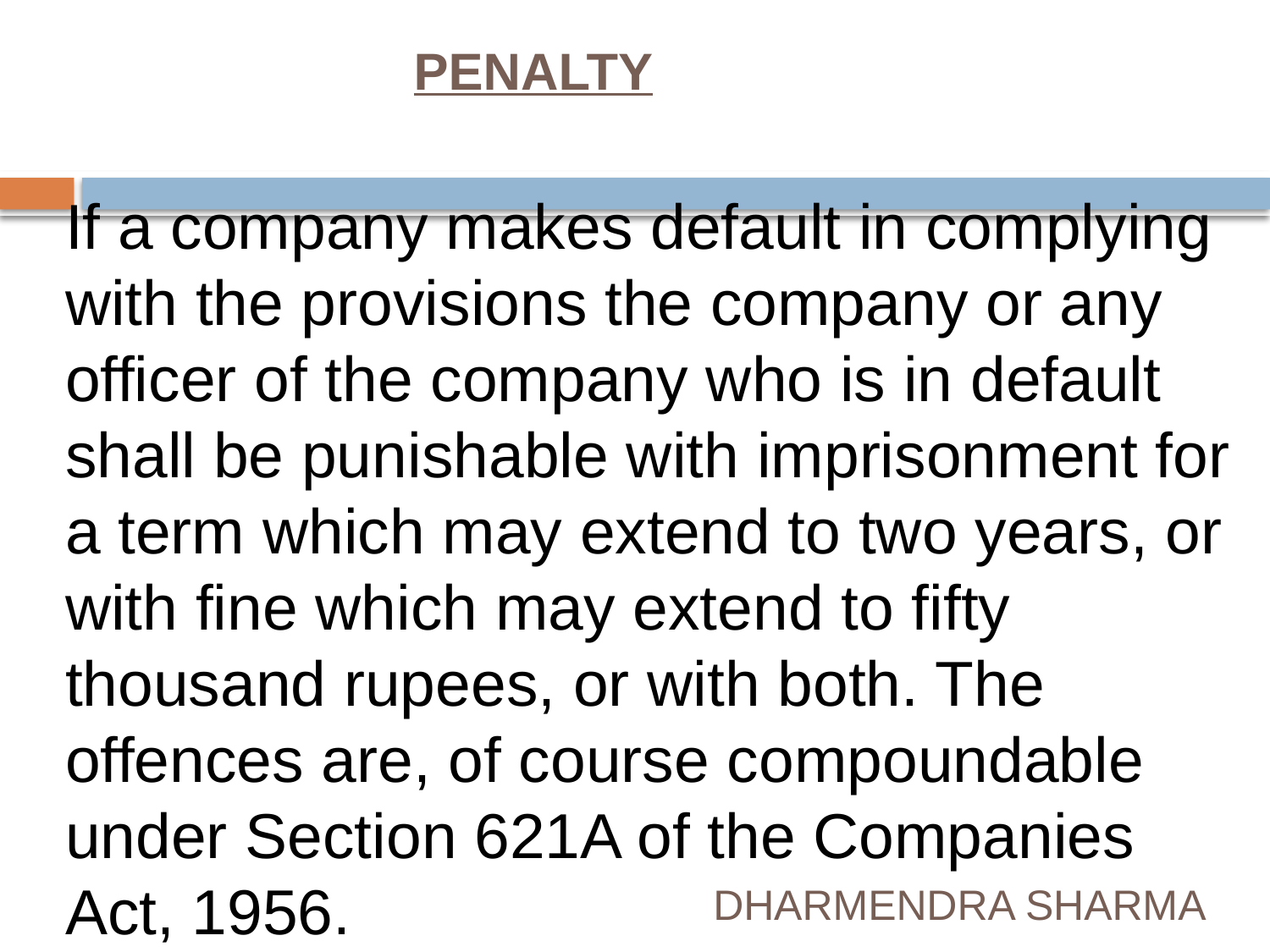

# PENALTY
If a company makes default in complying with the provisions the company or any officer of the company who is in default shall be punishable with imprisonment for a term which may extend to two years, or with fine which may extend to fifty thousand rupees, or with both. The offences are, of course compoundable under Section 621A of the Companies Act, 1956.

DHARMENDRA SHARMA